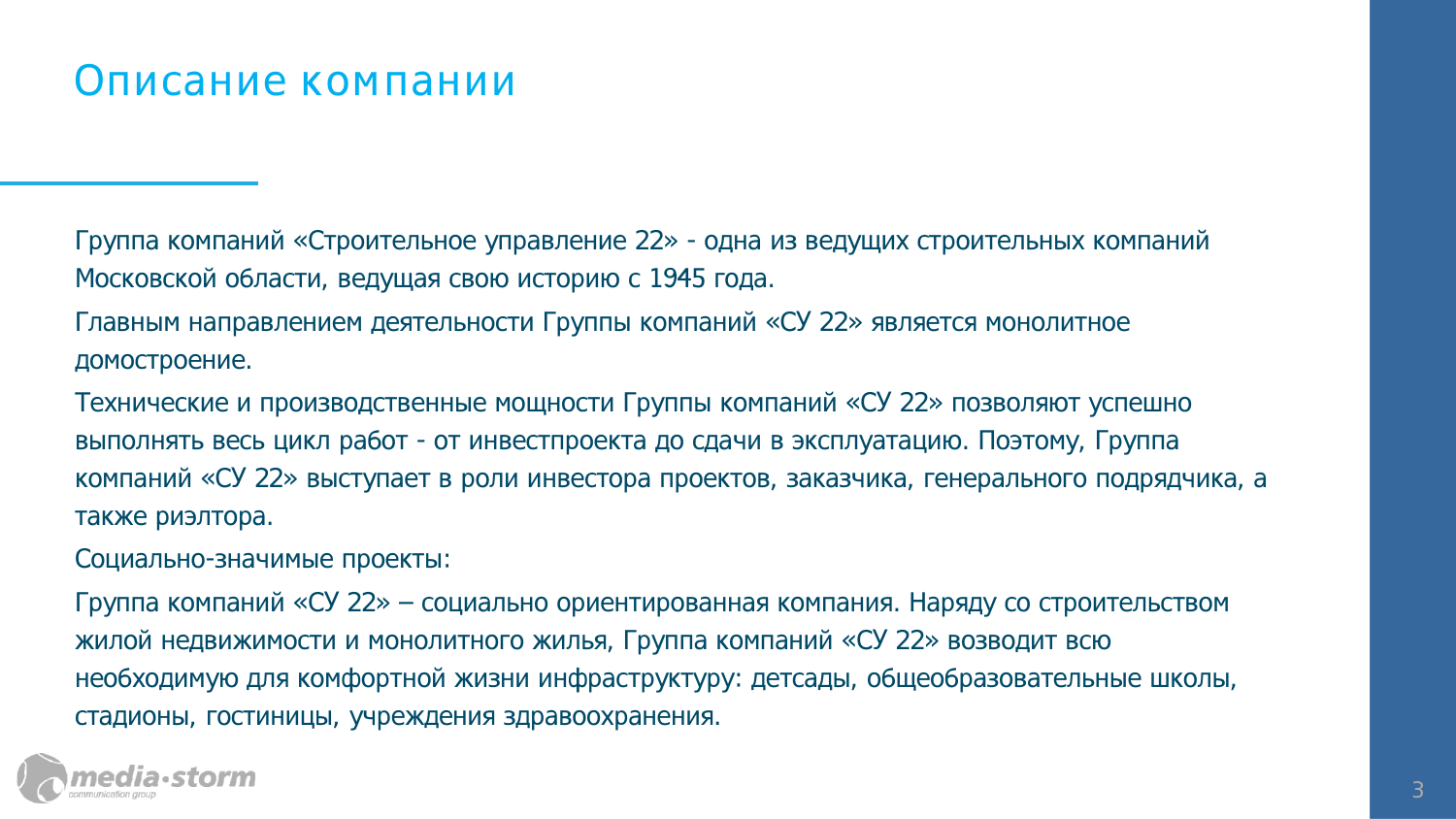

Описание компании
Группа компаний «Строительное управление 22» - одна из ведущих строительных компаний Московской области, ведущая свою историю с 1945 года.
Главным направлением деятельности Группы компаний «СУ 22» является монолитное домостроение.
Технические и производственные мощности Группы компаний «СУ 22» позволяют успешно выполнять весь цикл работ - от инвестпроекта до сдачи в эксплуатацию. Поэтому, Группа компаний «СУ 22» выступает в роли инвестора проектов, заказчика, генерального подрядчика, а также риэлтора.
Социально-значимые проекты:
Группа компаний «СУ 22» – социально ориентированная компания. Наряду со строительством жилой недвижимости и монолитного жилья, Группа компаний «СУ 22» возводит всю необходимую для комфортной жизни инфраструктуру: детсады, общеобразовательные школы, стадионы, гостиницы, учреждения здравоохранения.

3